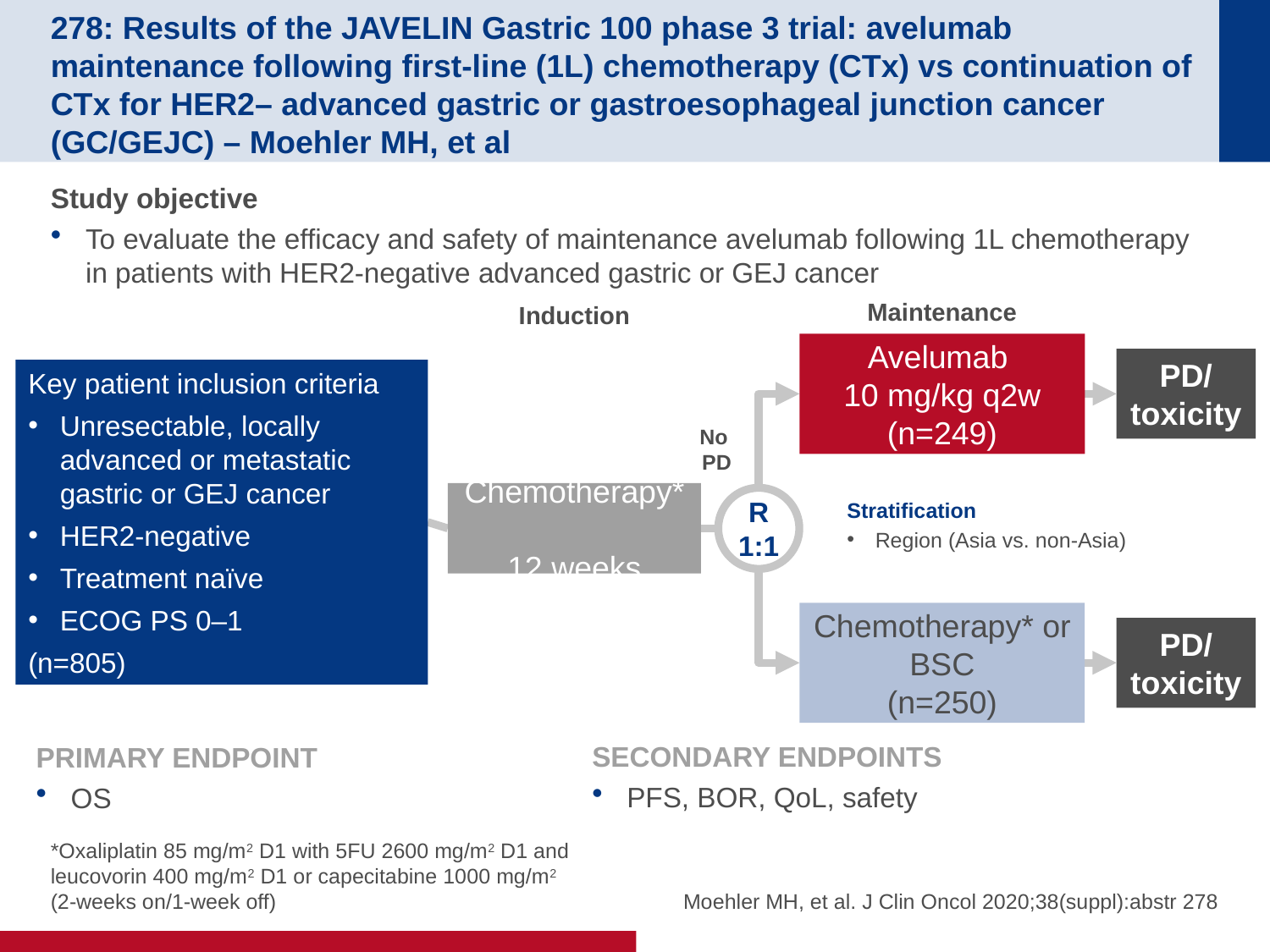

# 278: Results of the JAVELIN Gastric 100 phase 3 trial: avelumab maintenance following first-line (1L) chemotherapy (CTx) vs continuation of CTx for HER2– advanced gastric or gastroesophageal junction cancer (GC/GEJC) – Moehler MH, et al
Study objective
To evaluate the efficacy and safety of maintenance avelumab following 1L chemotherapy in patients with HER2-negative advanced gastric or GEJ cancer
Maintenance
Induction
Avelumab
10 mg/kg q2w
(n=249)
PD/
toxicity
Key patient inclusion criteria
Unresectable, locally advanced or metastatic gastric or GEJ cancer
HER2-negative
Treatment naïve
ECOG PS 0–1
(n=805)
No
PD
Chemotherapy*
12 weeks
R
1:1
Stratification
Region (Asia vs. non-Asia)
Chemotherapy* or BSC
(n=250)
PD/
toxicity
PRIMARY ENDPOINT
OS

SECONDARY ENDPOINTS
PFS, BOR, QoL, safety
*Oxaliplatin 85 mg/m2 D1 with 5FU 2600 mg/m2 D1 and leucovorin 400 mg/m2 D1 or capecitabine 1000 mg/m2
(2-weeks on/1-week off)
Moehler MH, et al. J Clin Oncol 2020;38(suppl):abstr 278